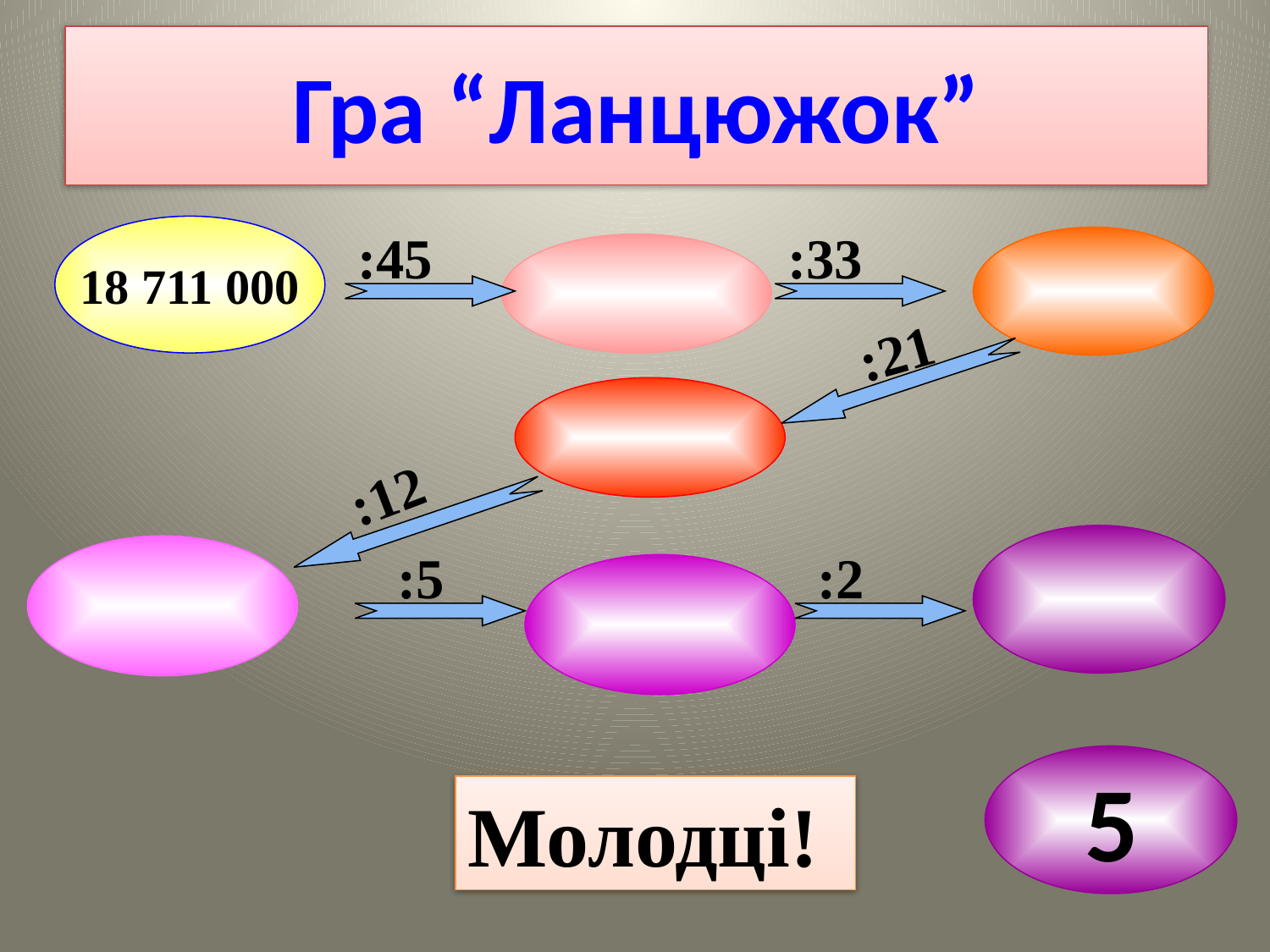

Гра “Ланцюжок”
18 711 000
:45
:33

:21

:12

:5
:2

       5
Молодці!